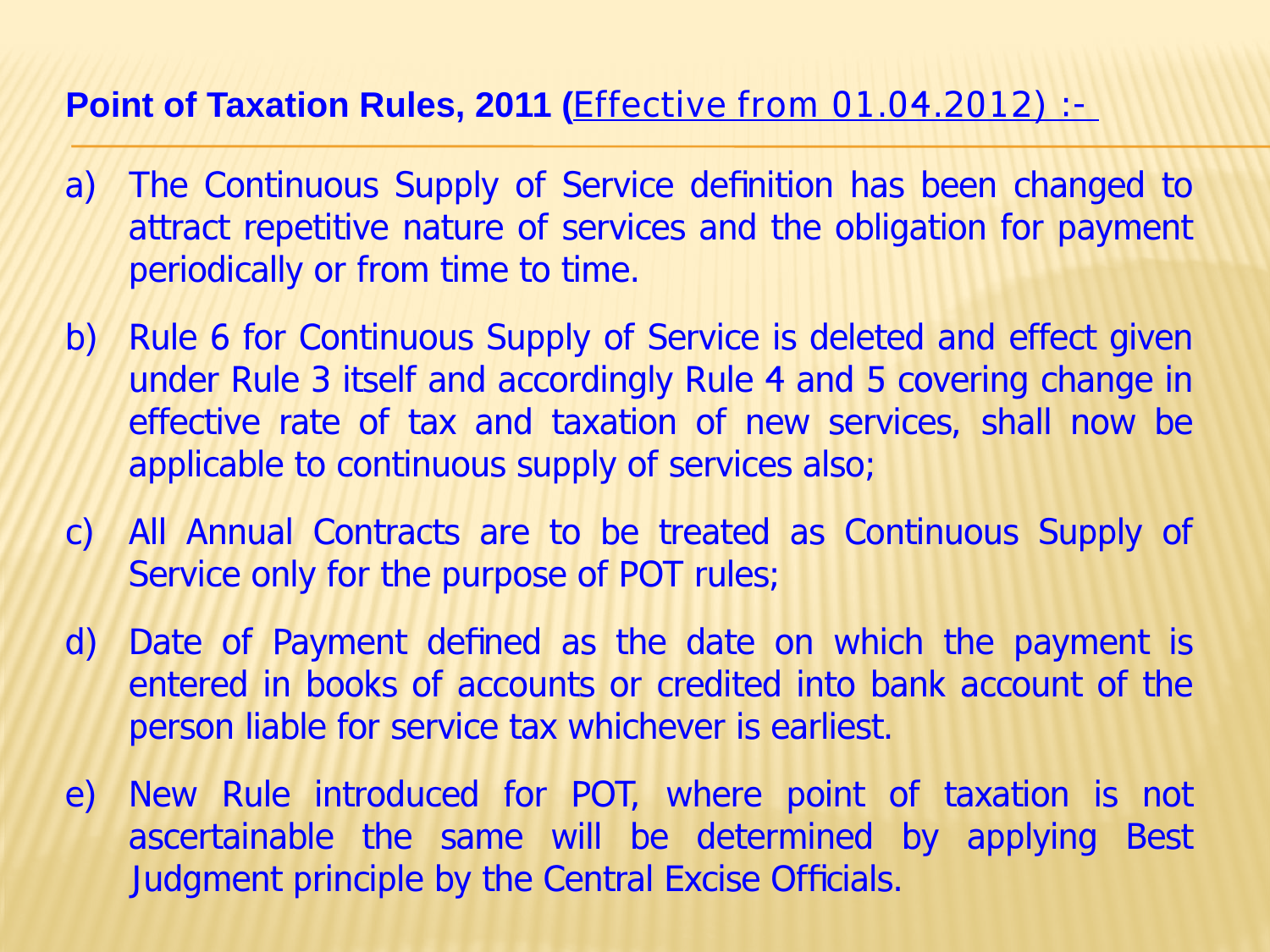

Point of Taxation Rules, 2011 (Effective from 01.04.2012) :-

The Continuous Supply of Service definition has been changed to attract repetitive nature of services and the obligation for payment periodically or from time to time.

Rule 6 for Continuous Supply of Service is deleted and effect given under Rule 3 itself and accordingly Rule 4 and 5 covering change in effective rate of tax and taxation of new services, shall now be applicable to continuous supply of services also;

All Annual Contracts are to be treated as Continuous Supply of Service only for the purpose of POT rules;

Date of Payment defined as the date on which the payment is entered in books of accounts or credited into bank account of the person liable for service tax whichever is earliest.

New Rule introduced for POT, where point of taxation is not ascertainable the same will be determined by applying Best Judgment principle by the Central Excise Officials.